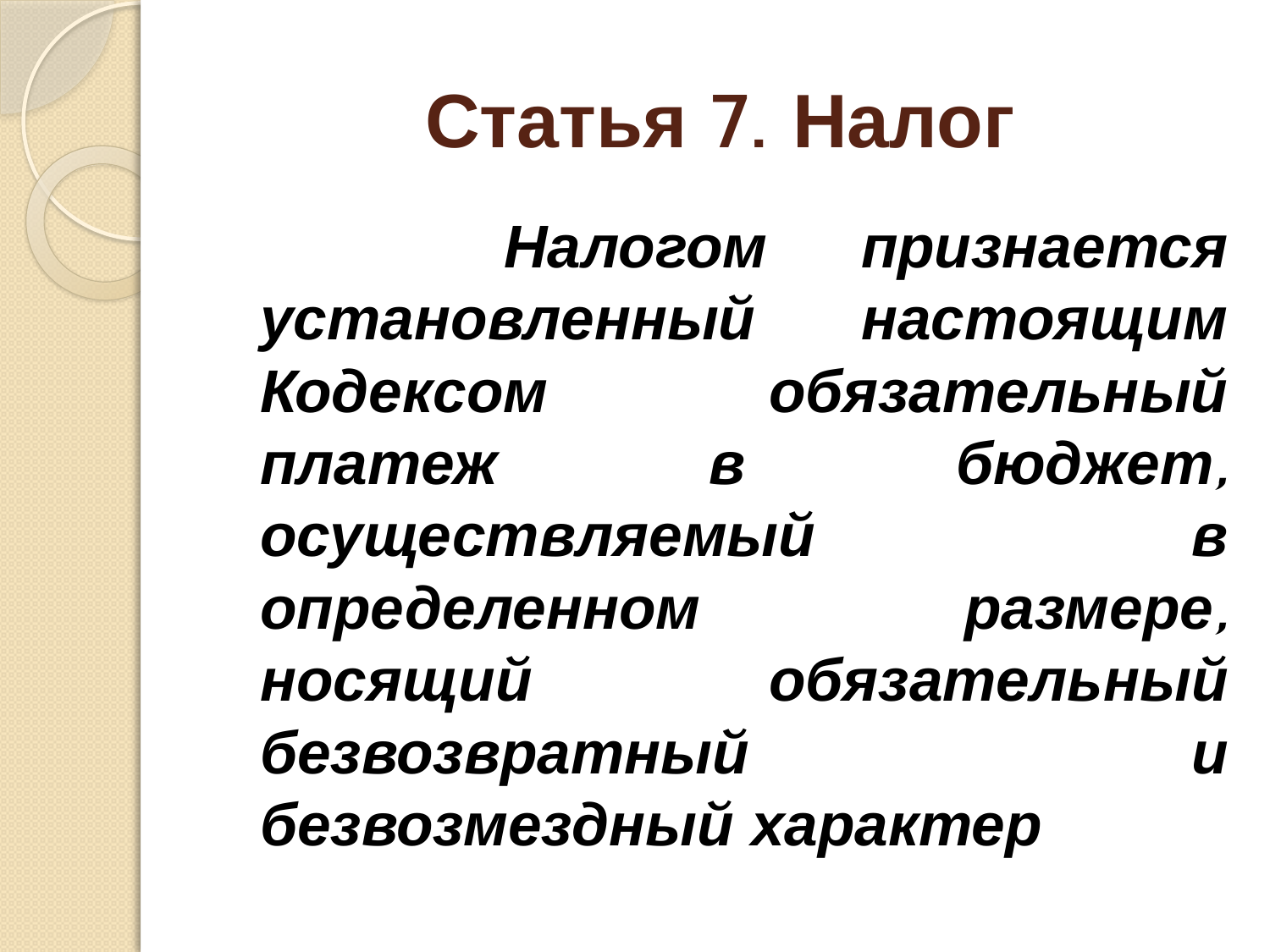

# Статья 7. Налог
   Налогом признается установленный настоящим Кодексом обязательный платеж в бюджет, осуществляемый в определенном размере, носящий обязательный безвозвратный и безвозмездный характер